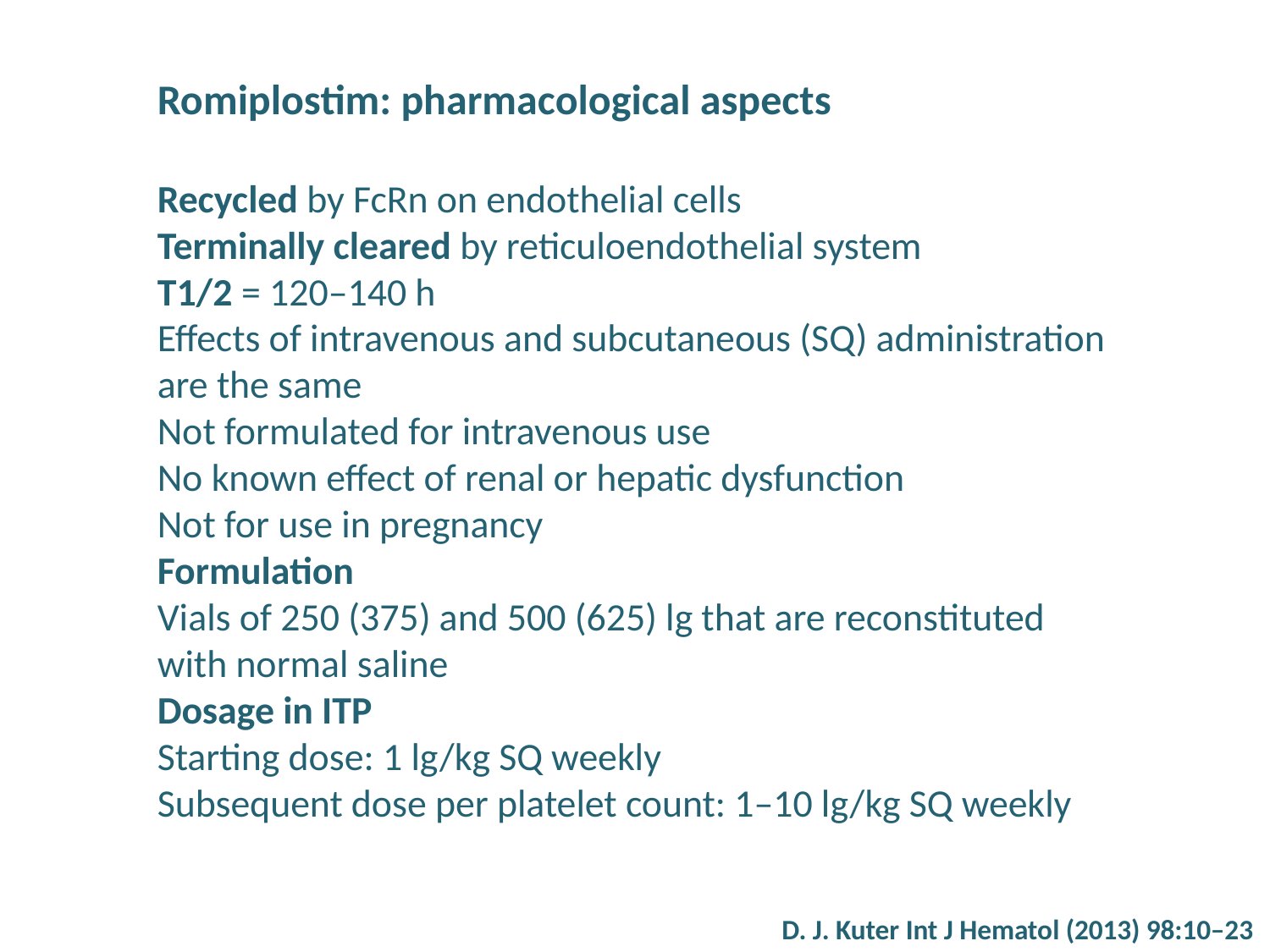

Romiplostim: pharmacological aspects

Recycled by FcRn on endothelial cells
Terminally cleared by reticuloendothelial system
T1/2 = 120–140 h
Effects of intravenous and subcutaneous (SQ) administration
are the same
Not formulated for intravenous use
No known effect of renal or hepatic dysfunction
Not for use in pregnancy
Formulation
Vials of 250 (375) and 500 (625) lg that are reconstituted
with normal saline
Dosage in ITP
Starting dose: 1 lg/kg SQ weekly
Subsequent dose per platelet count: 1–10 lg/kg SQ weekly
D. J. Kuter Int J Hematol (2013) 98:10–23